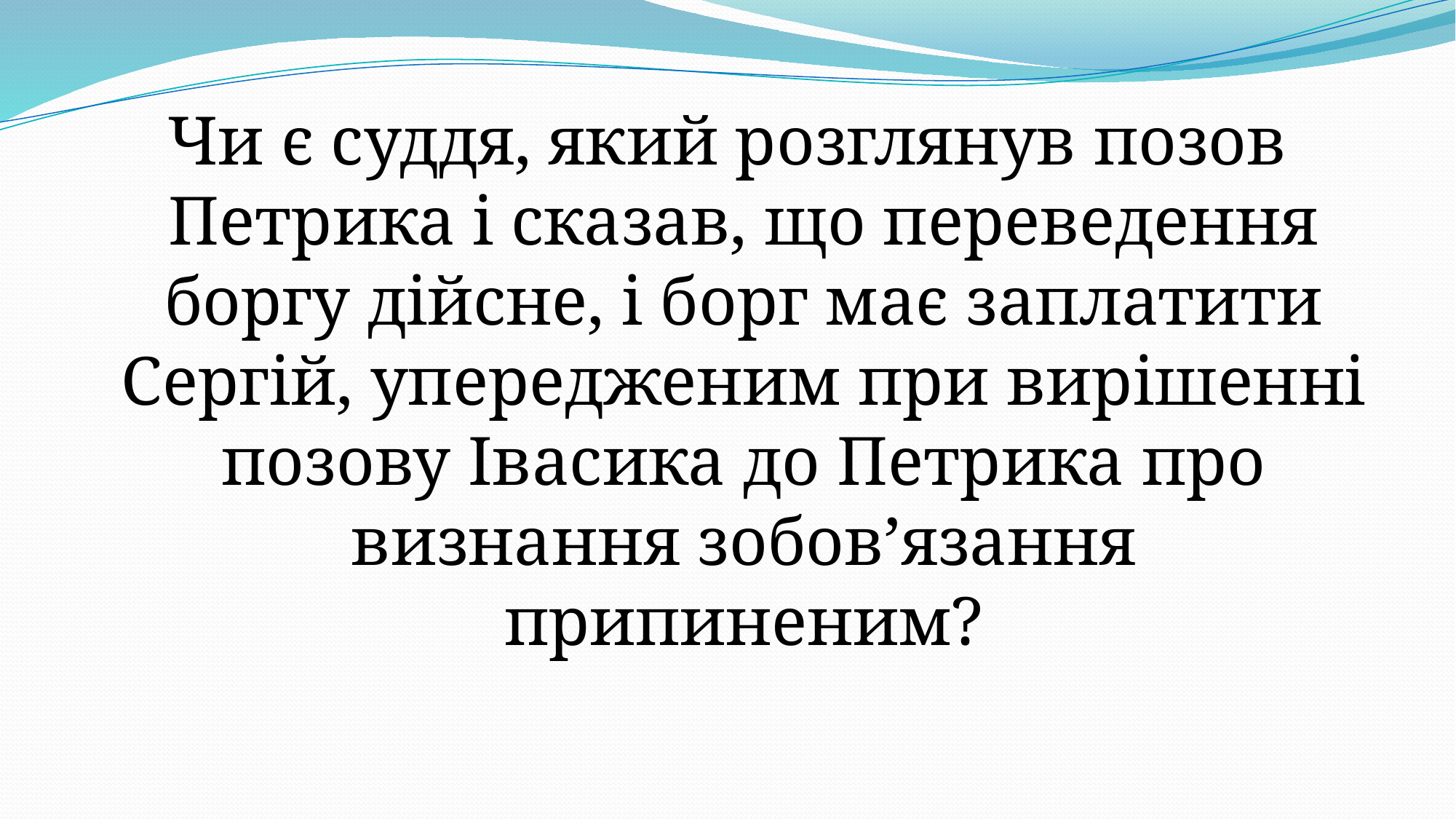

Чи є суддя, який розглянув позов Петрика і сказав, що переведення боргу дійсне, і борг має заплатити Сергій, упередженим при вирішенні позову Івасика до Петрика про визнання зобов’язання припиненим?